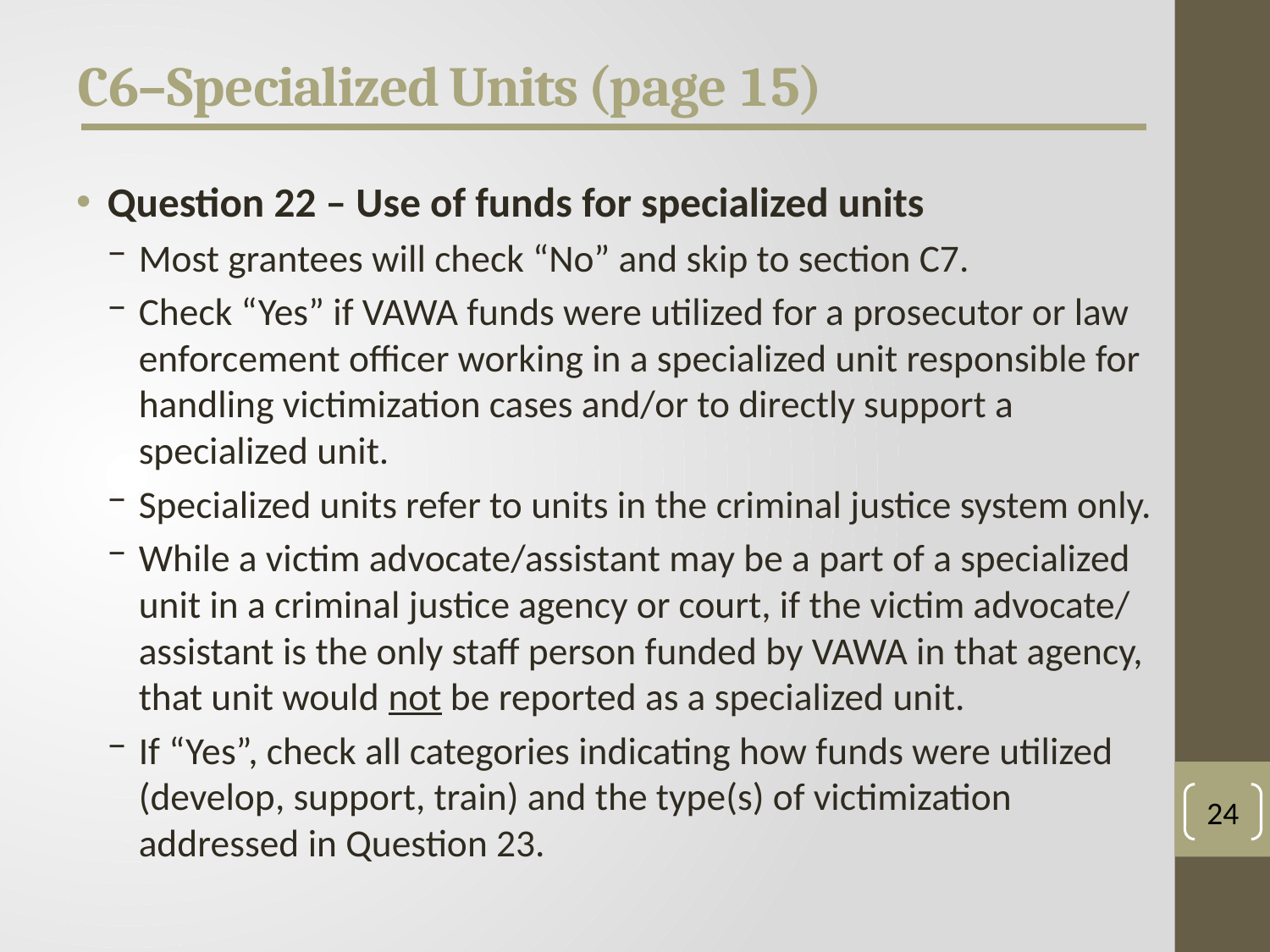

# C6–Specialized Units (page 15)
Question 22 – Use of funds for specialized units
Most grantees will check “No” and skip to section C7.
Check “Yes” if VAWA funds were utilized for a prosecutor or law enforcement officer working in a specialized unit responsible for handling victimization cases and/or to directly support a specialized unit.
Specialized units refer to units in the criminal justice system only.
While a victim advocate/assistant may be a part of a specialized unit in a criminal justice agency or court, if the victim advocate/ assistant is the only staff person funded by VAWA in that agency, that unit would not be reported as a specialized unit.
If “Yes”, check all categories indicating how funds were utilized (develop, support, train) and the type(s) of victimization addressed in Question 23.

24